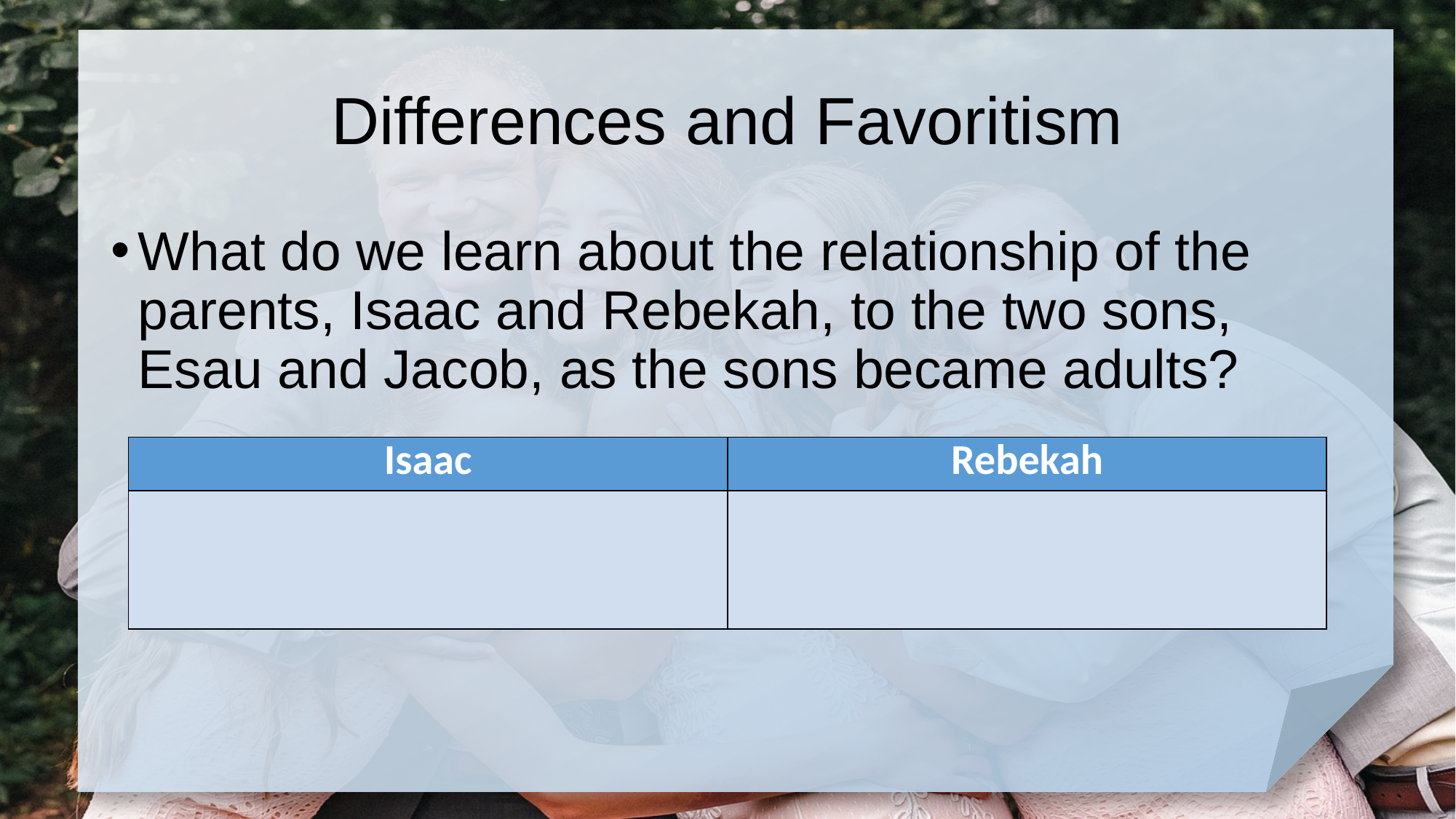

# Differences and Favoritism
What do we learn about the relationship of the parents, Isaac and Rebekah, to the two sons, Esau and Jacob, as the sons became adults?
| Isaac | Rebekah |
| --- | --- |
|  |  |